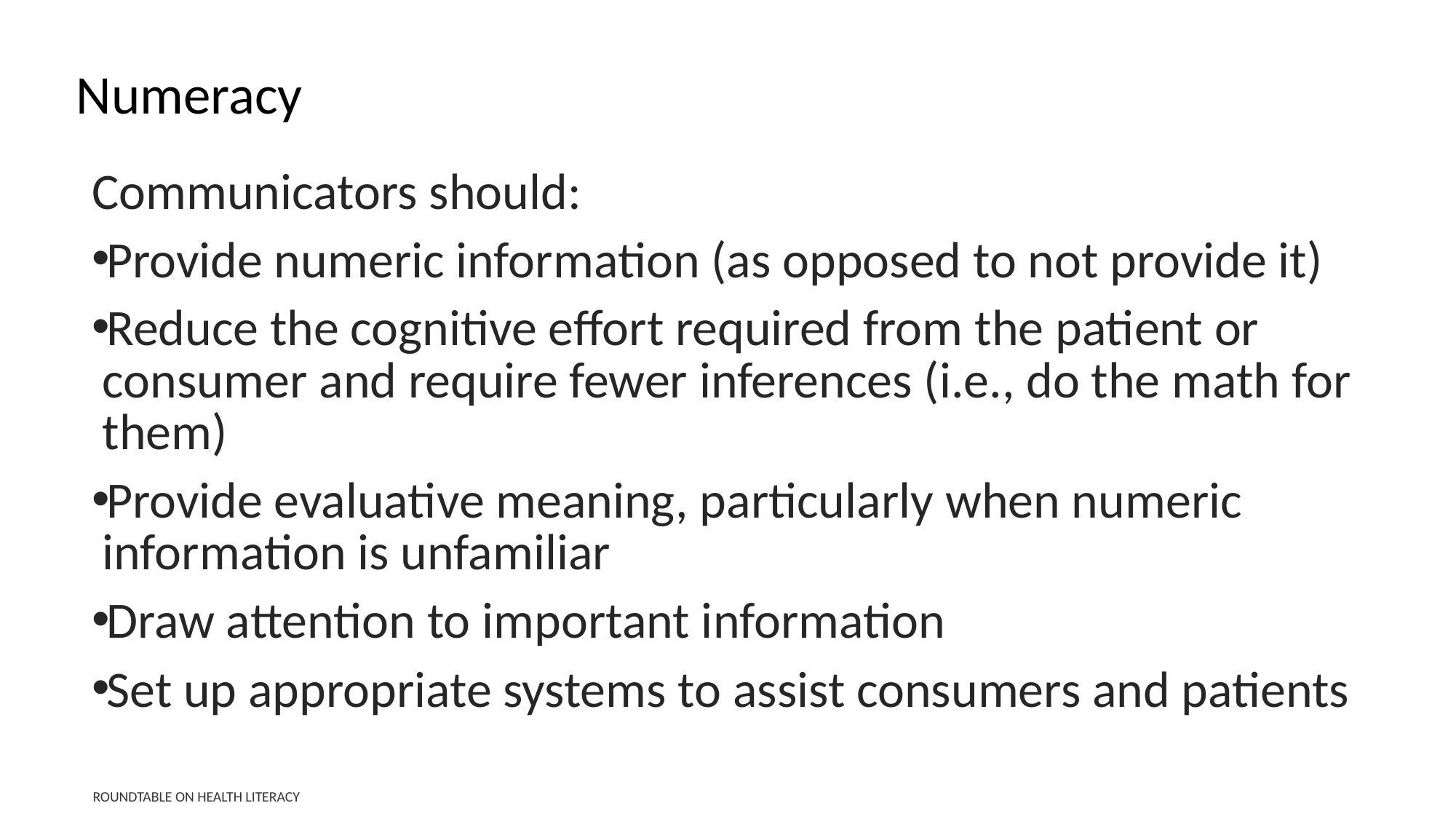

Numeracy
Communicators should:
Provide numeric information (as opposed to not provide it)
Reduce the cognitive effort required from the patient or consumer and require fewer inferences (i.e., do the math for them)
Provide evaluative meaning, particularly when numeric information is unfamiliar
Draw attention to important information
Set up appropriate systems to assist consumers and patients
Roundtable on Health Literacy